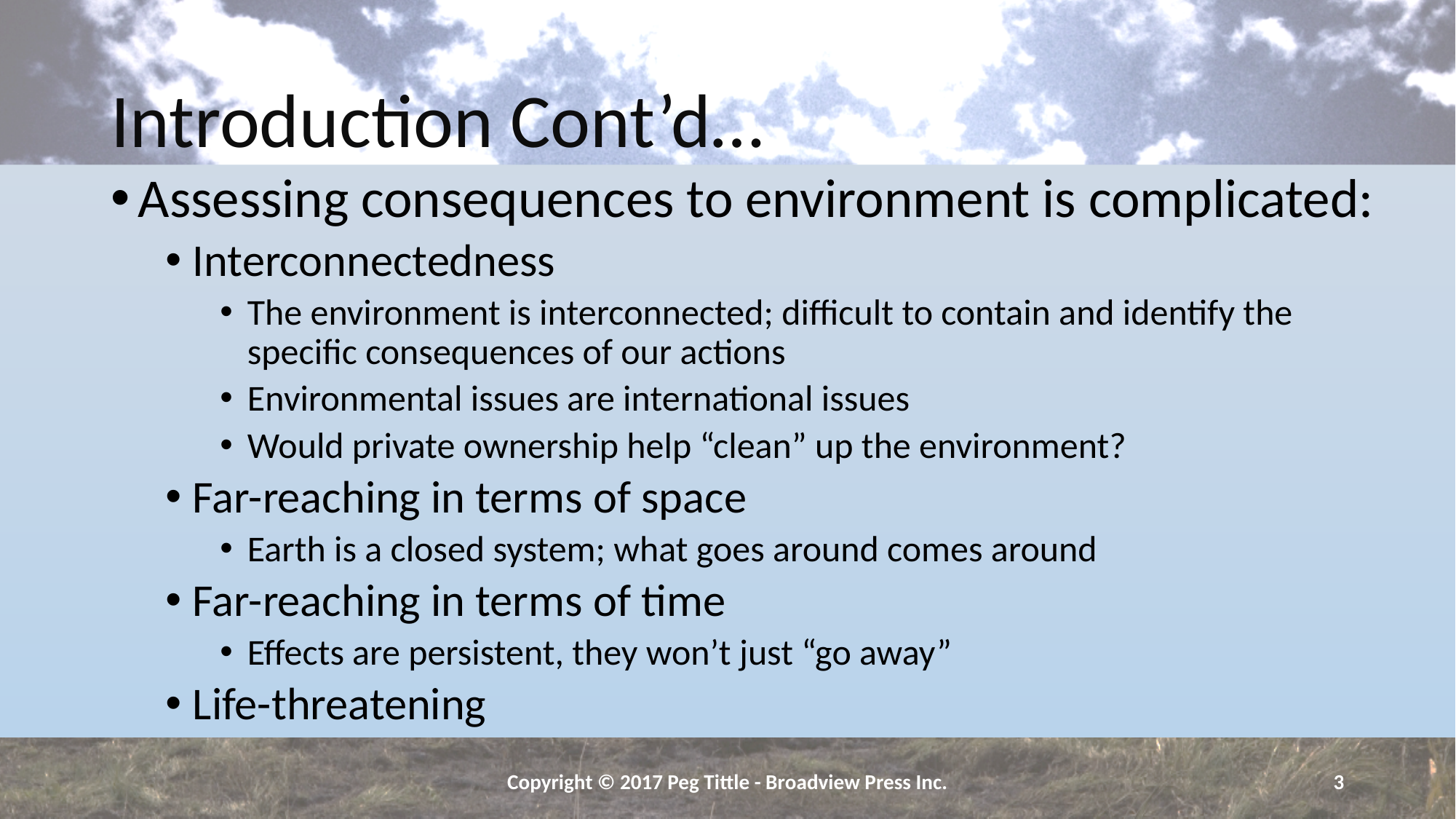

# Introduction Cont’d…
Assessing consequences to environment is complicated:
Interconnectedness
The environment is interconnected; difficult to contain and identify the specific consequences of our actions
Environmental issues are international issues
Would private ownership help “clean” up the environment?
Far-reaching in terms of space
Earth is a closed system; what goes around comes around
Far-reaching in terms of time
Effects are persistent, they won’t just “go away”
Life-threatening
Copyright © 2017 Peg Tittle - Broadview Press Inc.
3